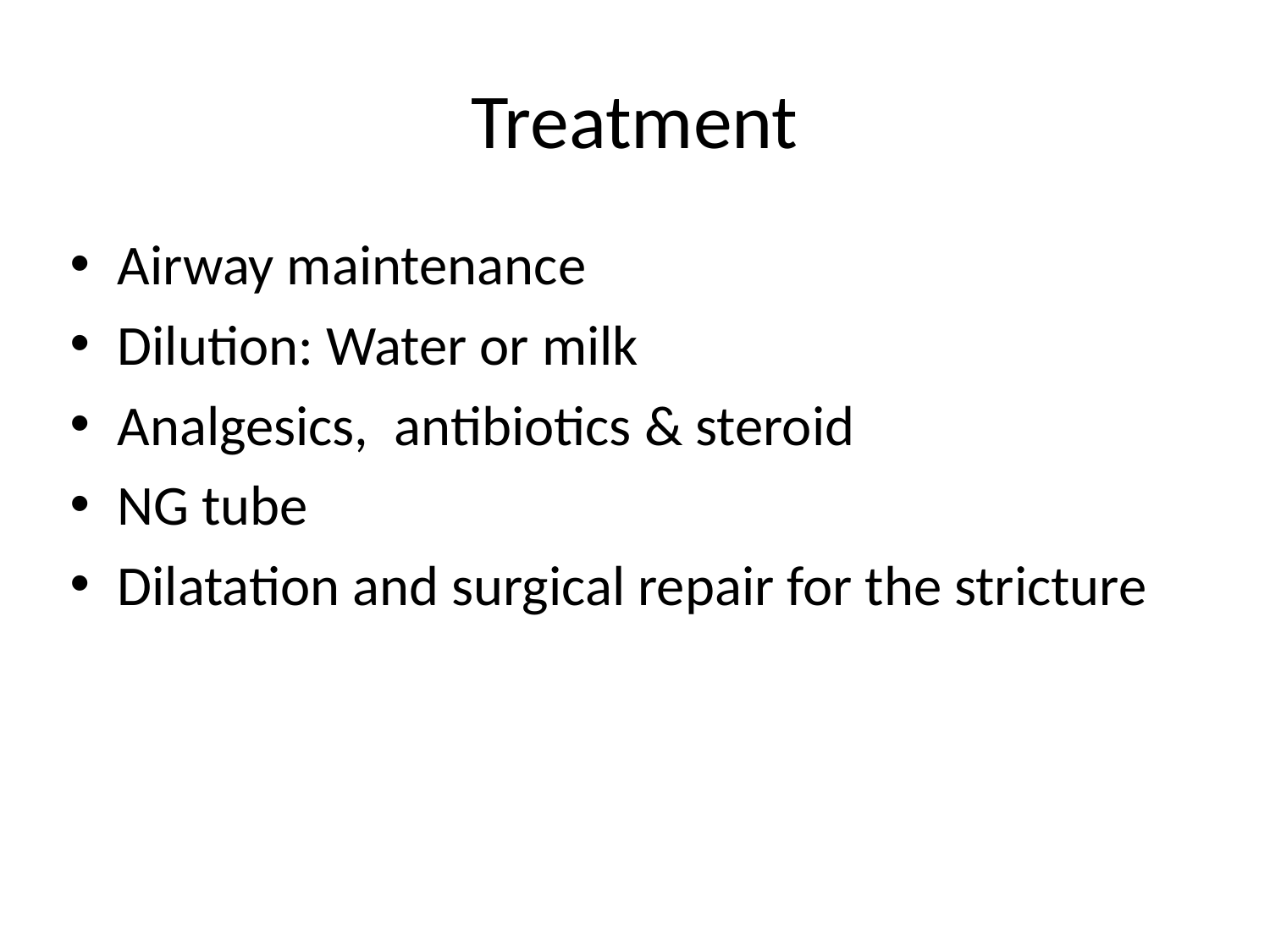

Treatment
Airway maintenance
Dilution: Water or milk
Analgesics,  antibiotics & steroid
NG tube
Dilatation and surgical repair for the stricture